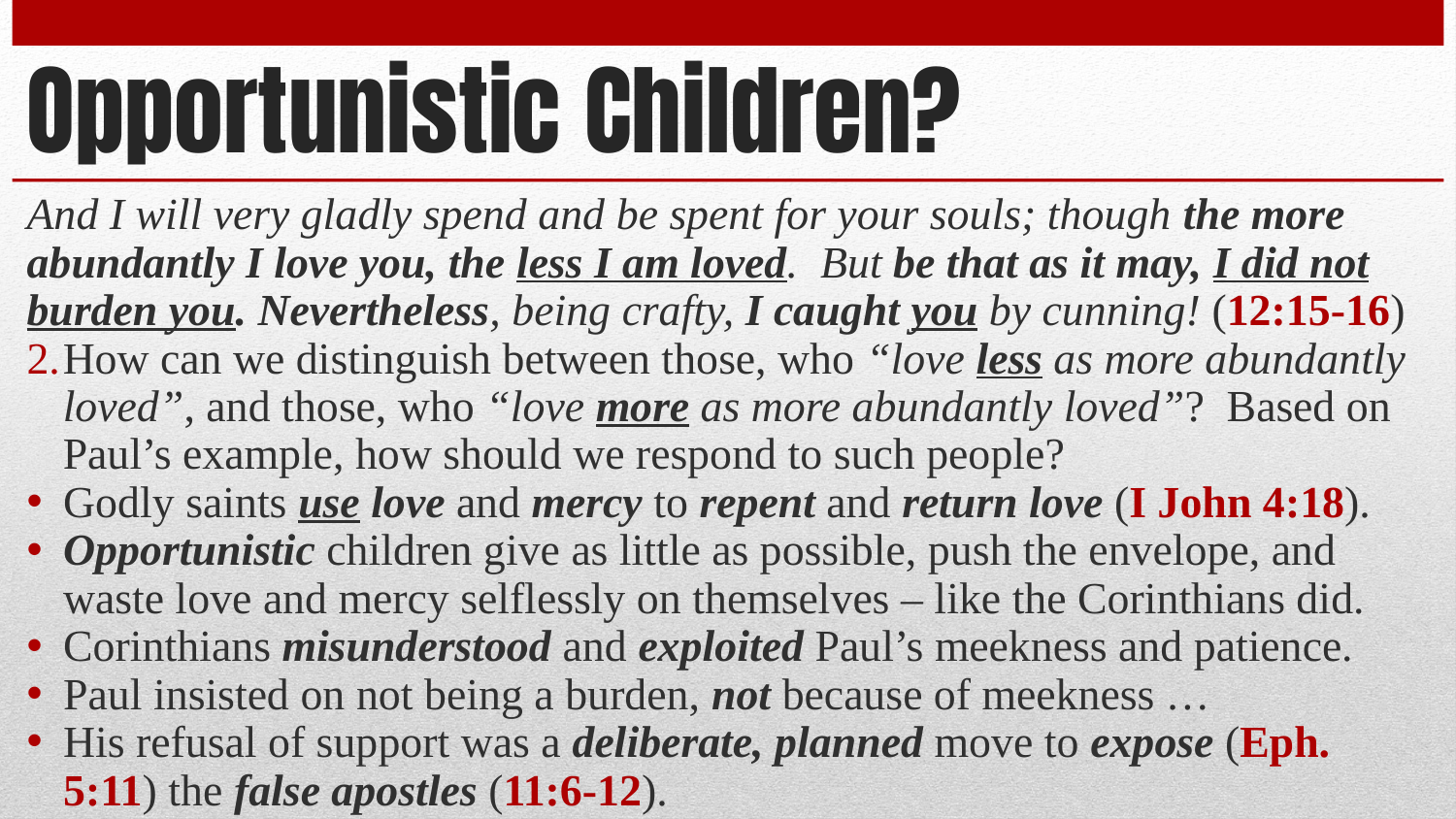

# Opportunistic Children?
And I will very gladly spend and be spent for your souls; though the more abundantly I love you, the less I am loved.  But be that as it may, I did not burden you. Nevertheless, being crafty, I caught you by cunning! (12:15-16)
How can we distinguish between those, who “love less as more abundantly loved”, and those, who “love more as more abundantly loved”?  Based on Paul’s example, how should we respond to such people?
Godly saints use love and mercy to repent and return love (I John 4:18).
Opportunistic children give as little as possible, push the envelope, and waste love and mercy selflessly on themselves – like the Corinthians did.
Corinthians misunderstood and exploited Paul’s meekness and patience.
Paul insisted on not being a burden, not because of meekness …
His refusal of support was a deliberate, planned move to expose (Eph. 5:11) the false apostles (11:6-12).